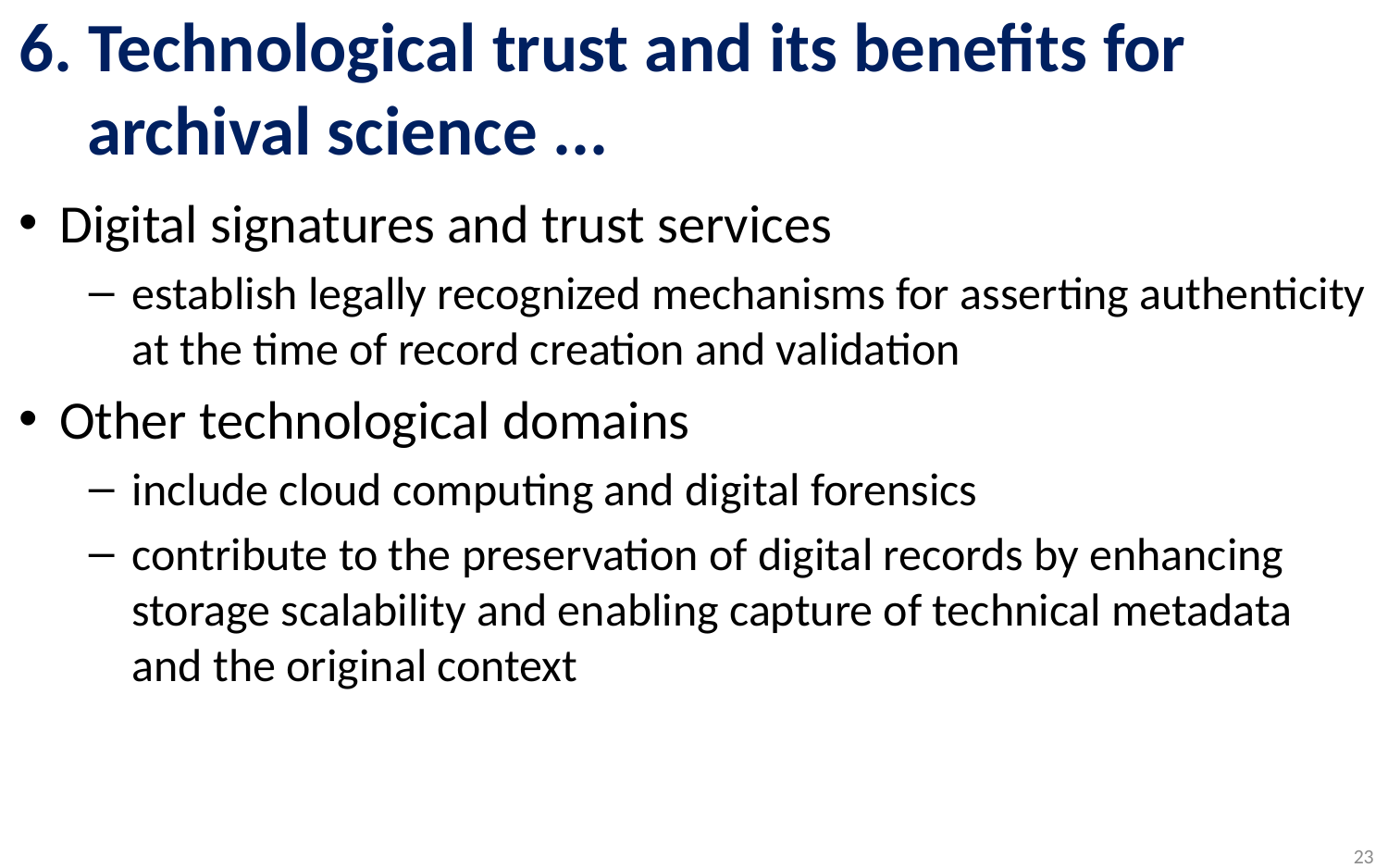

# 6. Technological trust and its benefits for archival science ...
Digital signatures and trust services
establish legally recognized mechanisms for asserting authenticity at the time of record creation and validation
Other technological domains
include cloud computing and digital forensics
contribute to the preservation of digital records by enhancing storage scalability and enabling capture of technical metadata and the original context
23